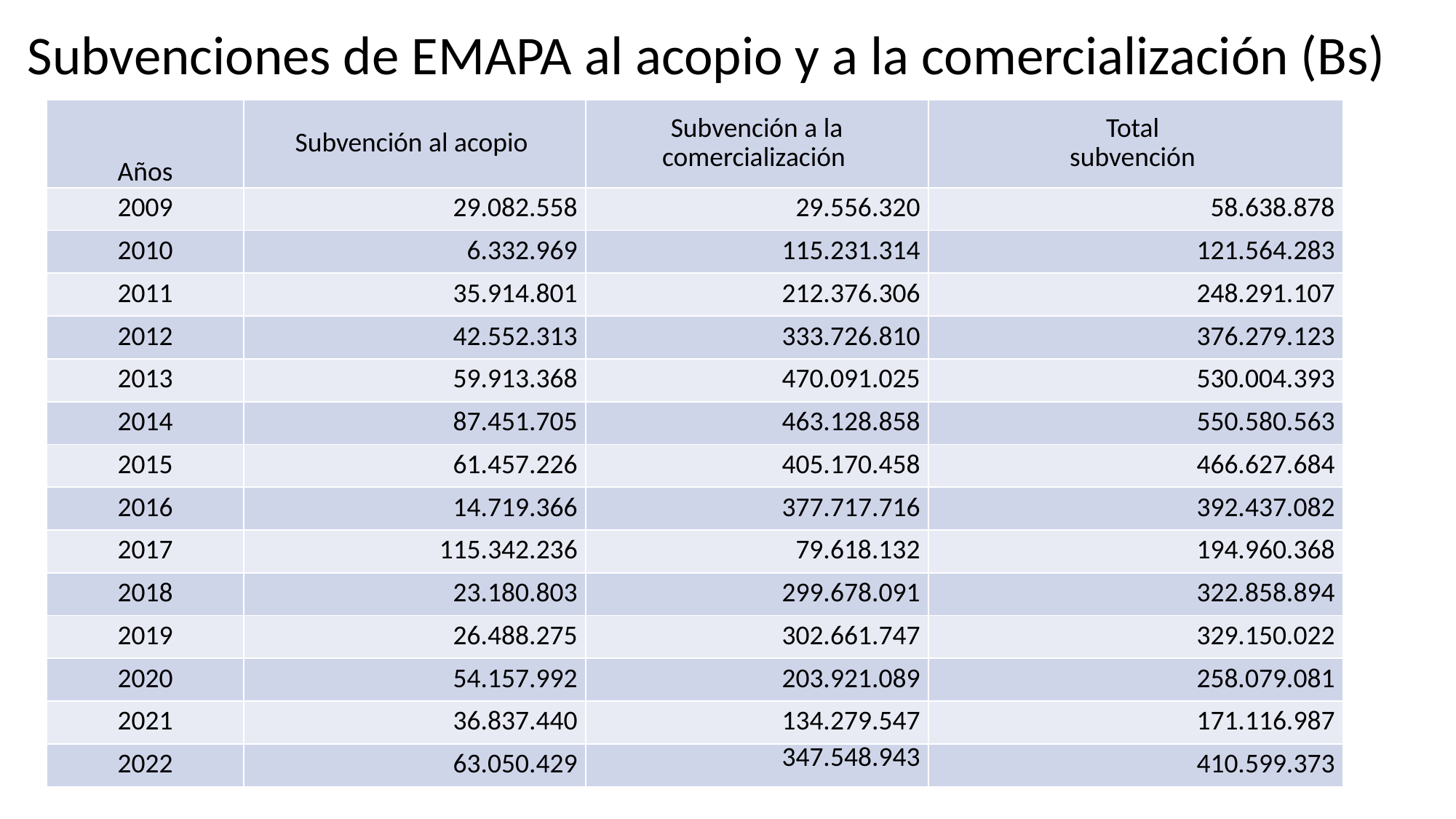

# Subvenciones de EMAPA al acopio y a la comercialización (Bs)
| Años | Subvención al acopio | Subvención a la comercialización | Total subvención |
| --- | --- | --- | --- |
| 2009 | 29.082.558 | 29.556.320 | 58.638.878 |
| 2010 | 6.332.969 | 115.231.314 | 121.564.283 |
| 2011 | 35.914.801 | 212.376.306 | 248.291.107 |
| 2012 | 42.552.313 | 333.726.810 | 376.279.123 |
| 2013 | 59.913.368 | 470.091.025 | 530.004.393 |
| 2014 | 87.451.705 | 463.128.858 | 550.580.563 |
| 2015 | 61.457.226 | 405.170.458 | 466.627.684 |
| 2016 | 14.719.366 | 377.717.716 | 392.437.082 |
| 2017 | 115.342.236 | 79.618.132 | 194.960.368 |
| 2018 | 23.180.803 | 299.678.091 | 322.858.894 |
| 2019 | 26.488.275 | 302.661.747 | 329.150.022 |
| 2020 | 54.157.992 | 203.921.089 | 258.079.081 |
| 2021 | 36.837.440 | 134.279.547 | 171.116.987 |
| 2022 | 63.050.429 | 347.548.943 | 410.599.373 |